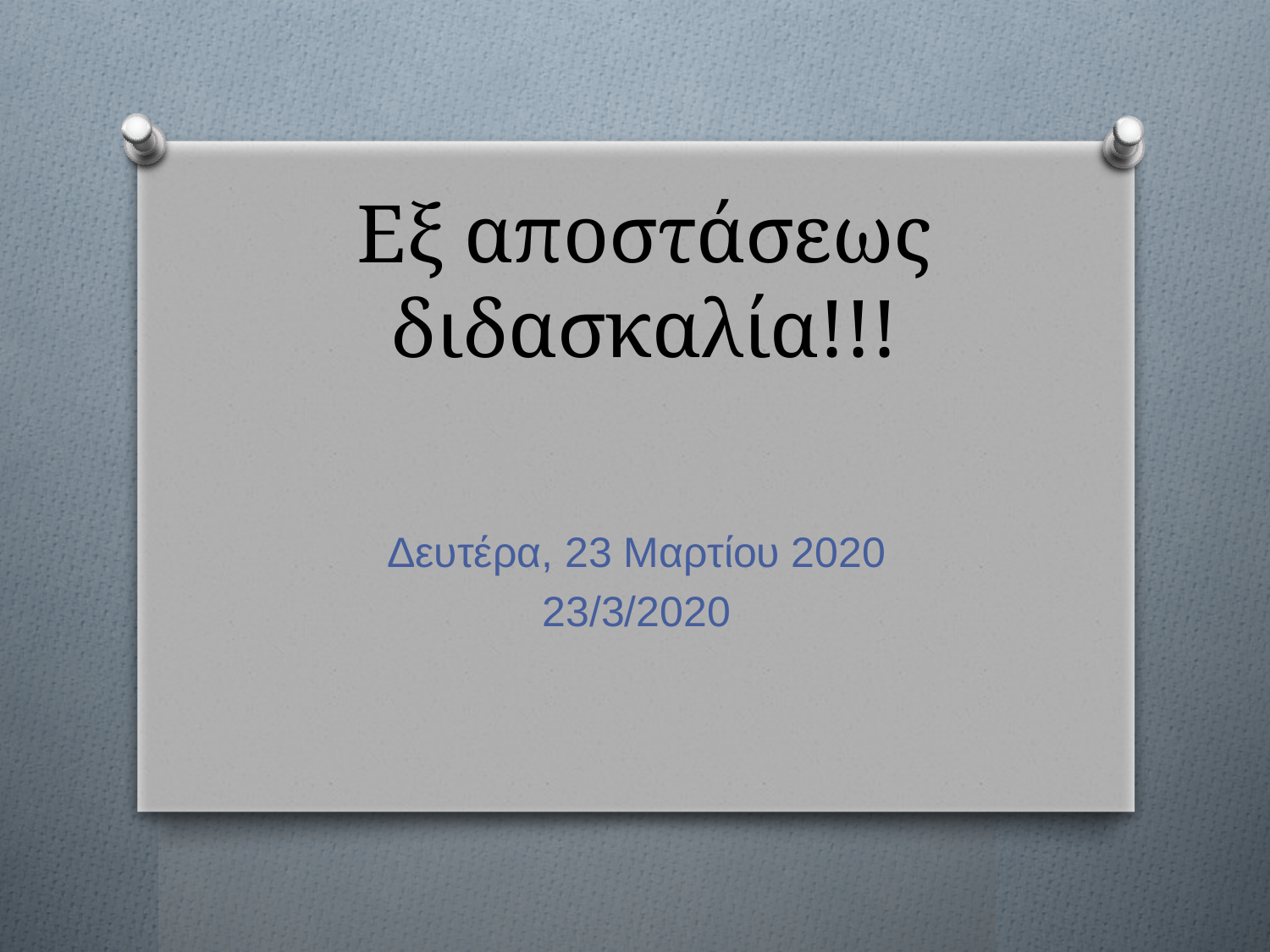

# Εξ αποστάσεως διδασκαλία!!!
Δευτέρα, 23 Μαρτίου 2020
23/3/2020